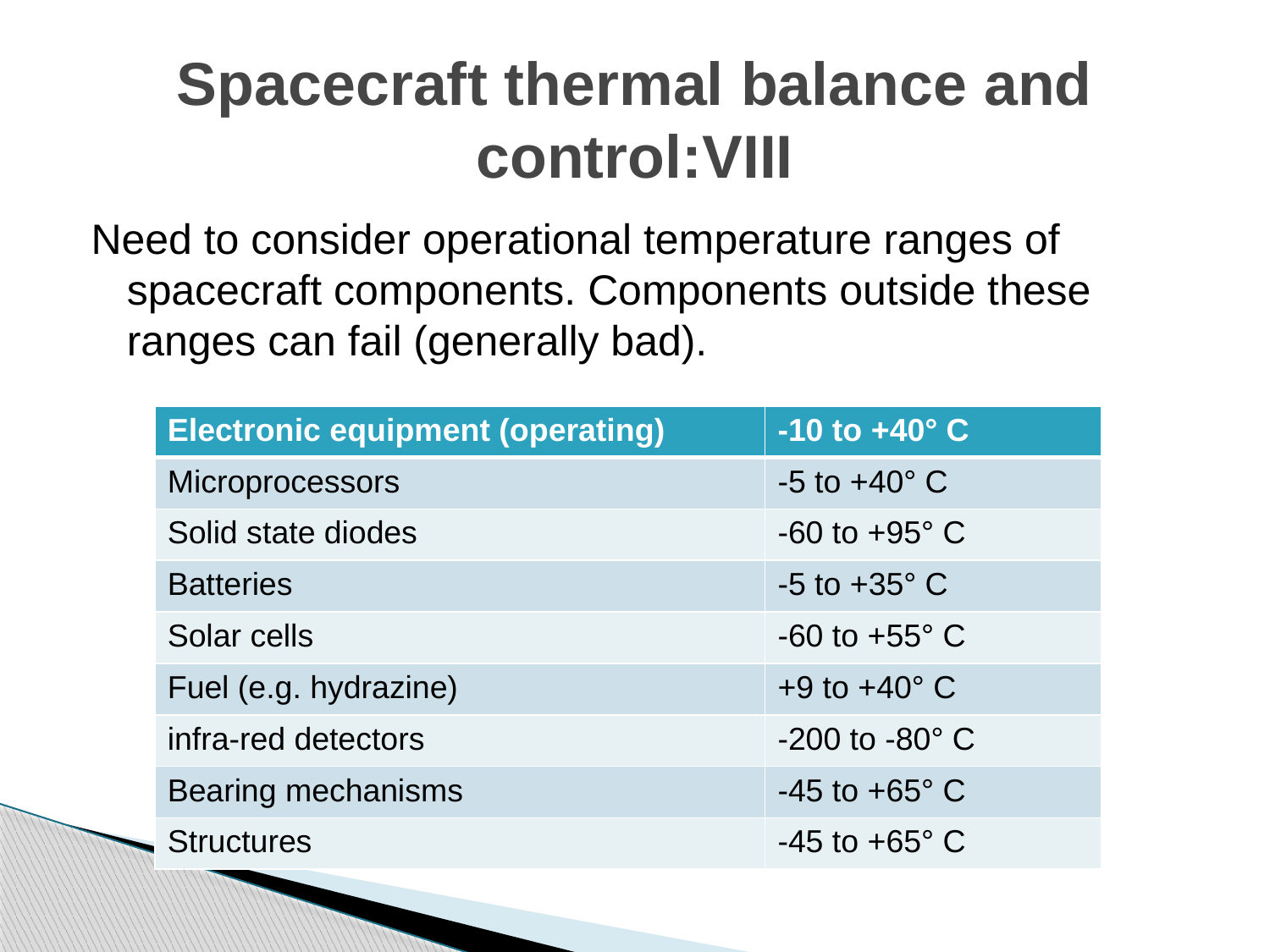

# Spacecraft thermal balance and control:VIII
Need to consider operational temperature ranges of spacecraft components. Components outside these ranges can fail (generally bad).

| Electronic equipment (operating) | -10 to +40° C |
| --- | --- |
| Microprocessors | -5 to +40° C |
| Solid state diodes | -60 to +95° C |
| Batteries | -5 to +35° C |
| Solar cells | -60 to +55° C |
| Fuel (e.g. hydrazine) | +9 to +40° C |
| infra-red detectors | -200 to -80° C |
| Bearing mechanisms | -45 to +65° C |
| Structures | -45 to +65° C |